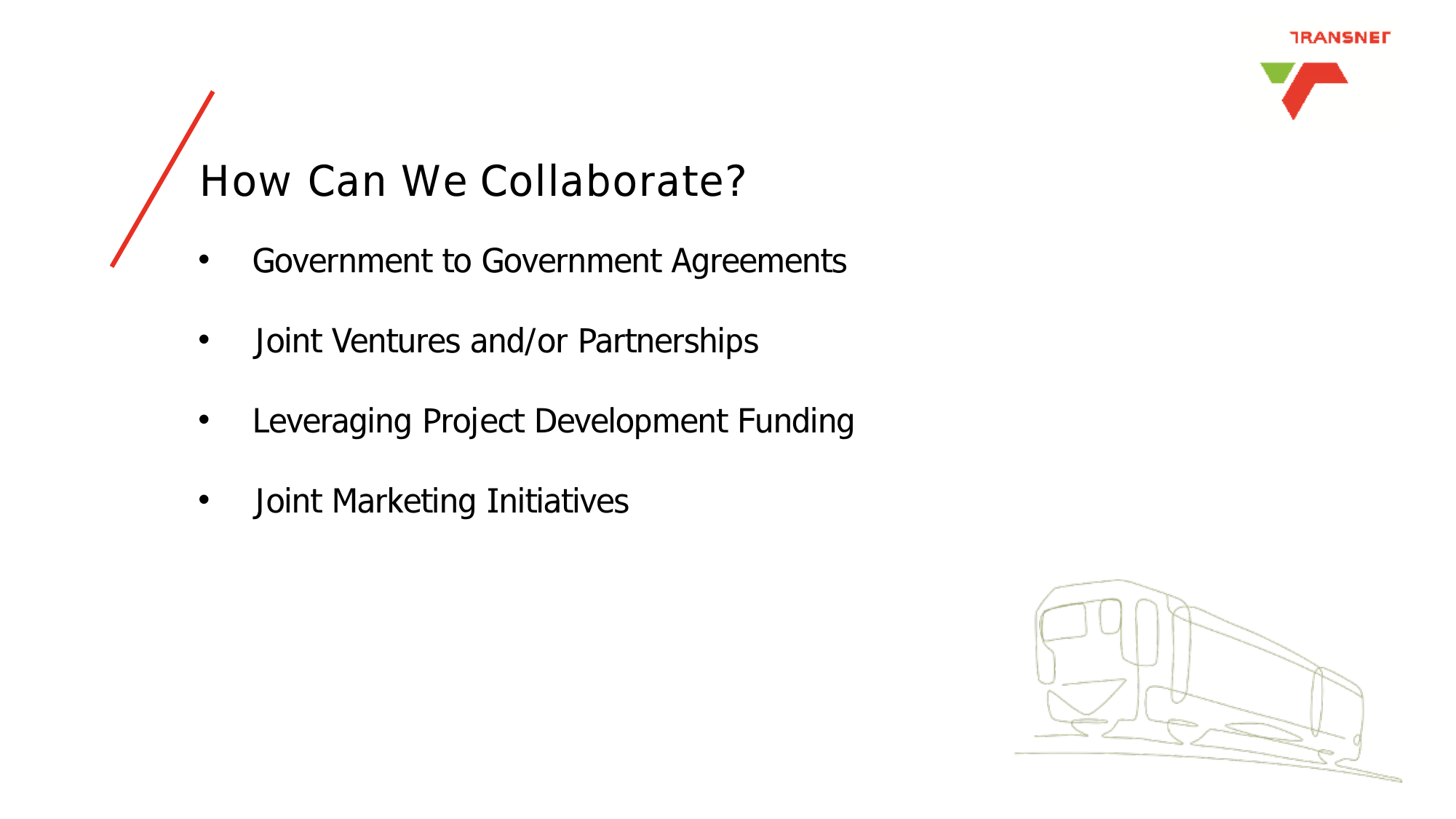

# How Can We Collaborate?
Government to Government Agreements

Joint Ventures and/or Partnerships

Leveraging Project Development Funding

Joint Marketing Initiatives